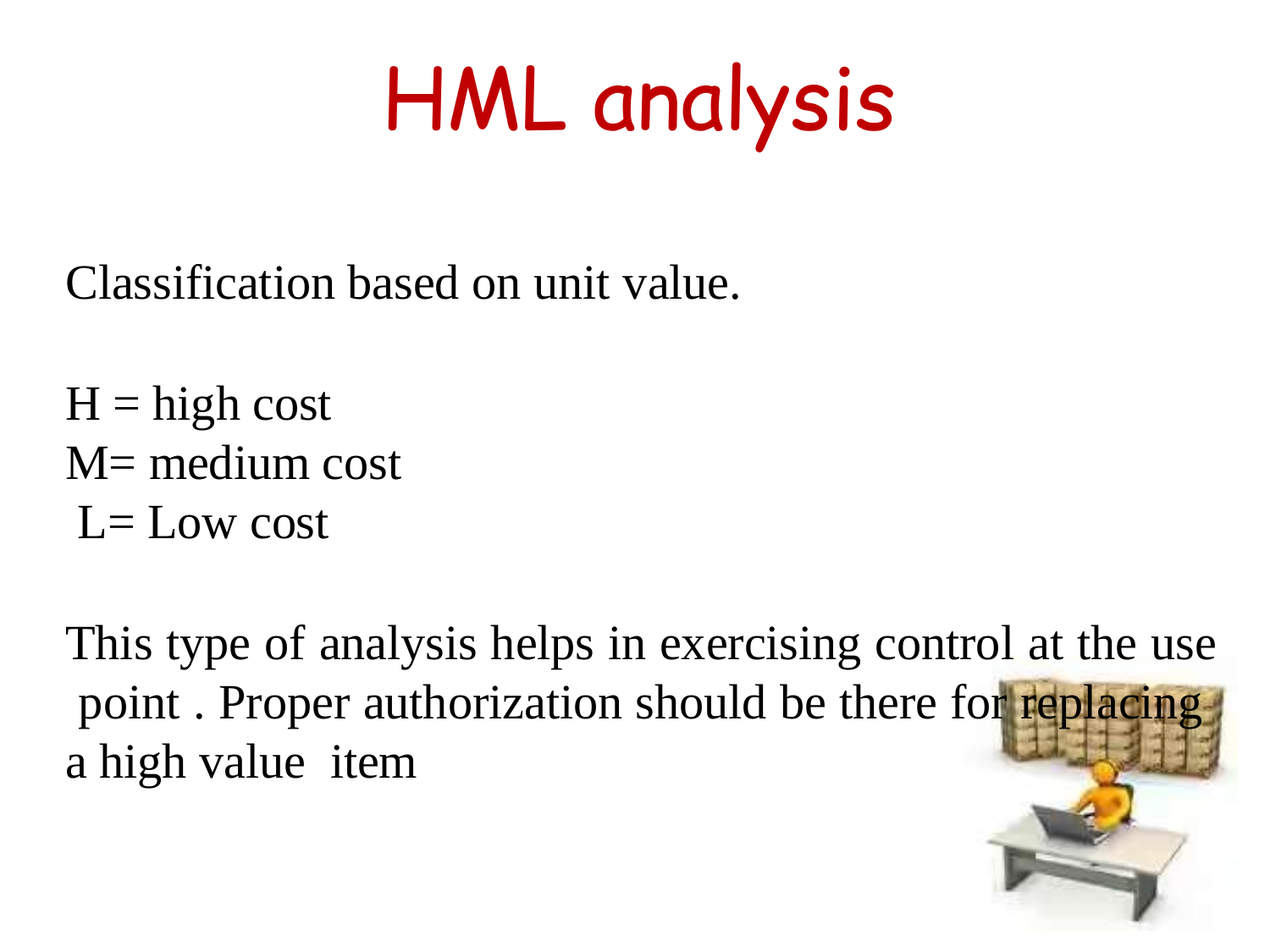

# HML analysis
Classification based on unit value.

H = high cost  M= medium cost  L= Low cost

This type of analysis helps in exercising control at the use  point . Proper authorization should be there for replacing  a high value item